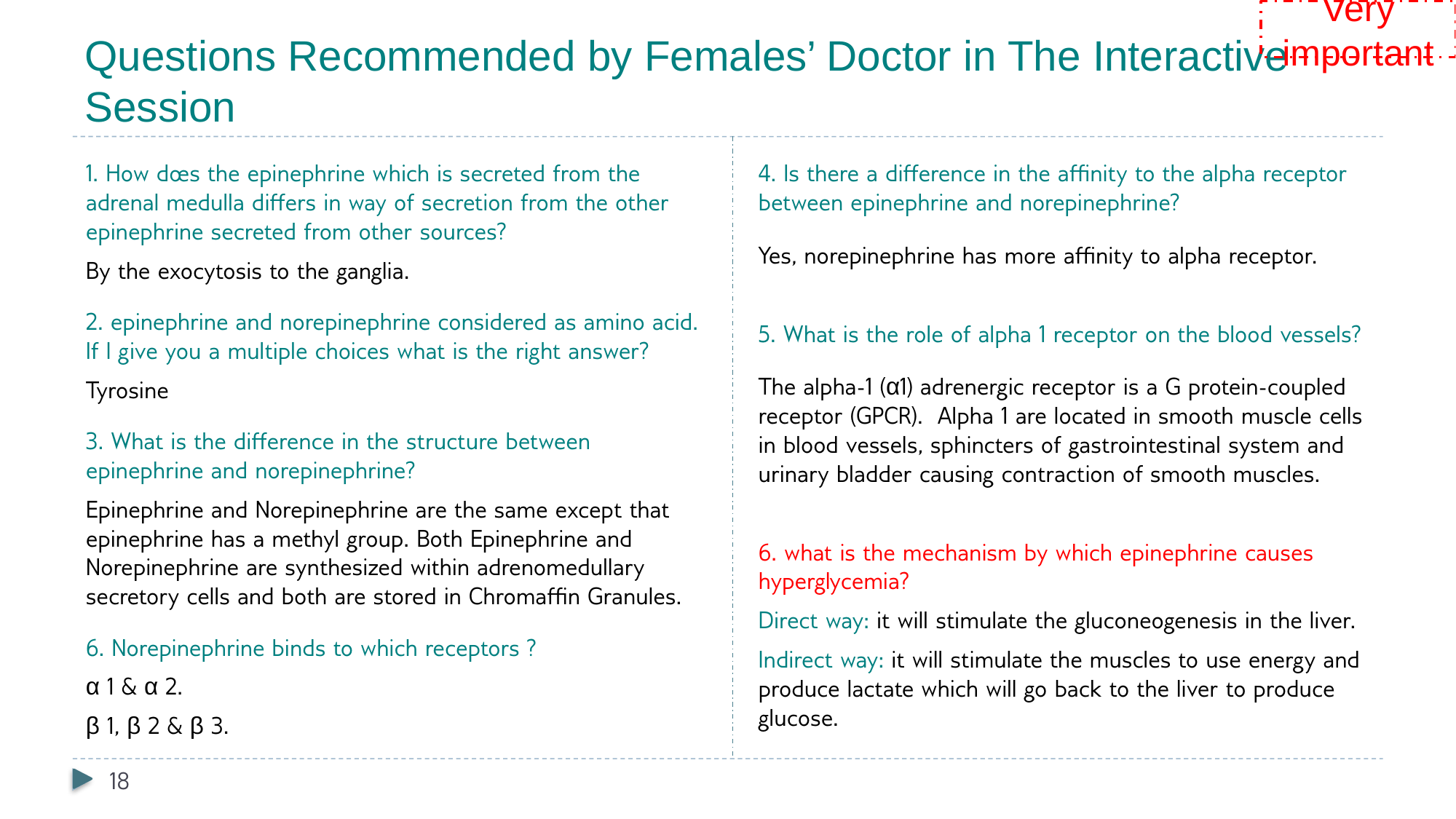

Very important
# Questions Recommended by Females’ Doctor in The Interactive Session
1. How does the epinephrine which is secreted from the adrenal medulla differs in way of secretion from the other epinephrine secreted from other sources?
By the exocytosis to the ganglia.

2. epinephrine and norepinephrine considered as amino acid. If I give you a multiple choices what is the right answer?
Tyrosine

3. What is the difference in the structure between epinephrine and norepinephrine?
Epinephrine and Norepinephrine are the same except that epinephrine has a methyl group. Both Epinephrine and Norepinephrine are synthesized within adrenomedullary secretory cells and both are stored in Chromaffin Granules.

6. Norepinephrine binds to which receptors ?
α 1 & α 2.
β 1, β 2 & β 3.

4. Is there a difference in the affinity to the alpha receptor between epinephrine and norepinephrine?

Yes, norepinephrine has more affinity to alpha receptor.

5. What is the role of alpha 1 receptor on the blood vessels?

The alpha-1 (α1) adrenergic receptor is a G protein-coupled receptor (GPCR).  Alpha 1 are located in smooth muscle cells in blood vessels, sphincters of gastrointestinal system and urinary bladder causing contraction of smooth muscles.

6. what is the mechanism by which epinephrine causes hyperglycemia?
Direct way: it will stimulate the gluconeogenesis in the liver.
Indirect way: it will stimulate the muscles to use energy and produce lactate which will go back to the liver to produce glucose.

18